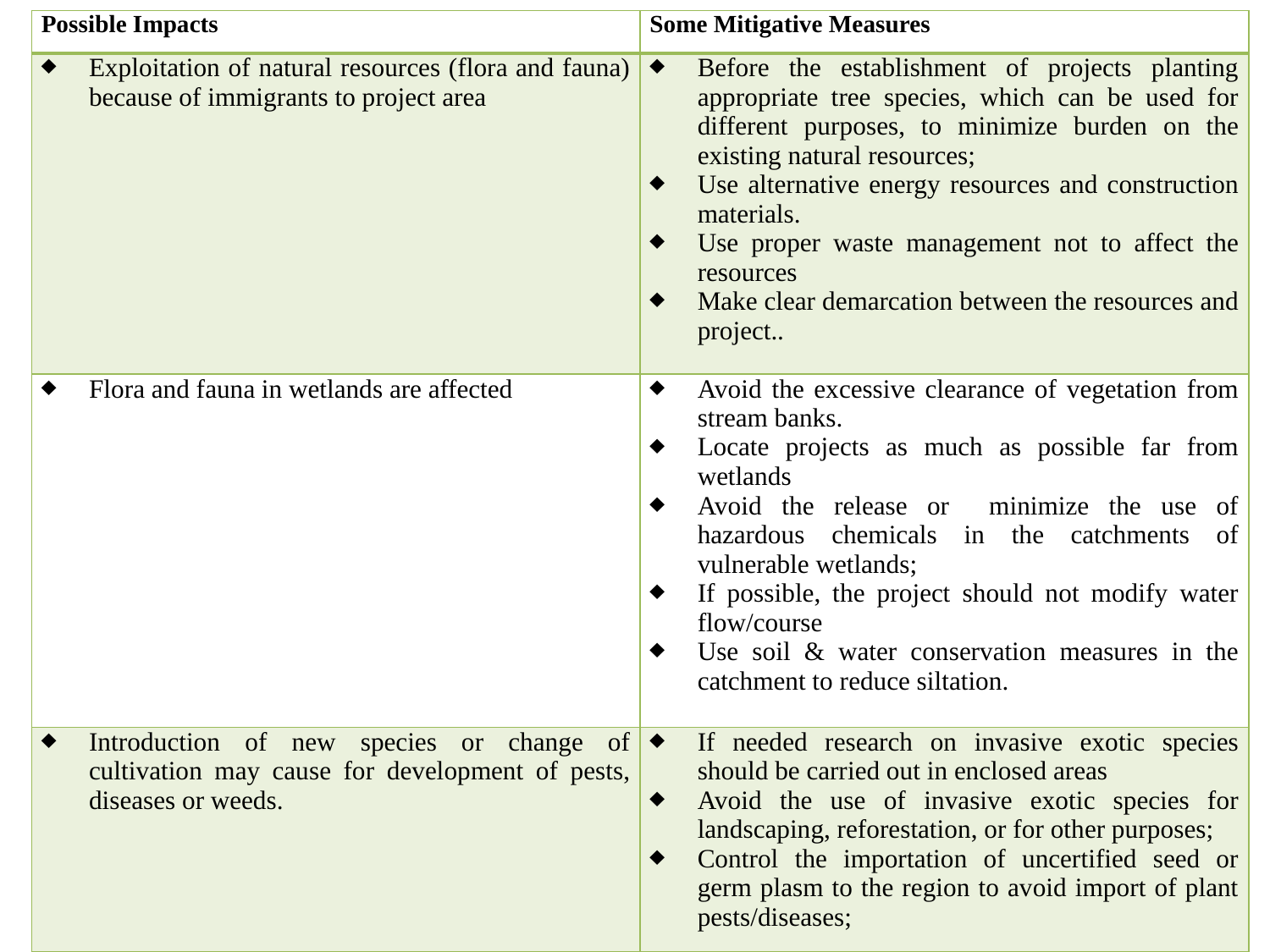

| Possible Impacts | Some Mitigative Measures |
| --- | --- |
| Exploitation of natural resources (flora and fauna) because of immigrants to project area | Before the establishment of projects planting appropriate tree species, which can be used for different purposes, to minimize burden on the existing natural resources; Use alternative energy resources and construction materials. Use proper waste management not to affect the resources Make clear demarcation between the resources and project.. |
| Flora and fauna in wetlands are affected | Avoid the excessive clearance of vegetation from stream banks. Locate projects as much as possible far from wetlands Avoid the release or minimize the use of hazardous chemicals in the catchments of vulnerable wetlands; If possible, the project should not modify water flow/course Use soil & water conservation measures in the catchment to reduce siltation. |
| Introduction of new species or change of cultivation may cause for development of pests, diseases or weeds. | If needed research on invasive exotic species should be carried out in enclosed areas Avoid the use of invasive exotic species for landscaping, reforestation, or for other purposes; Control the importation of uncertified seed or germ plasm to the region to avoid import of plant pests/diseases; |